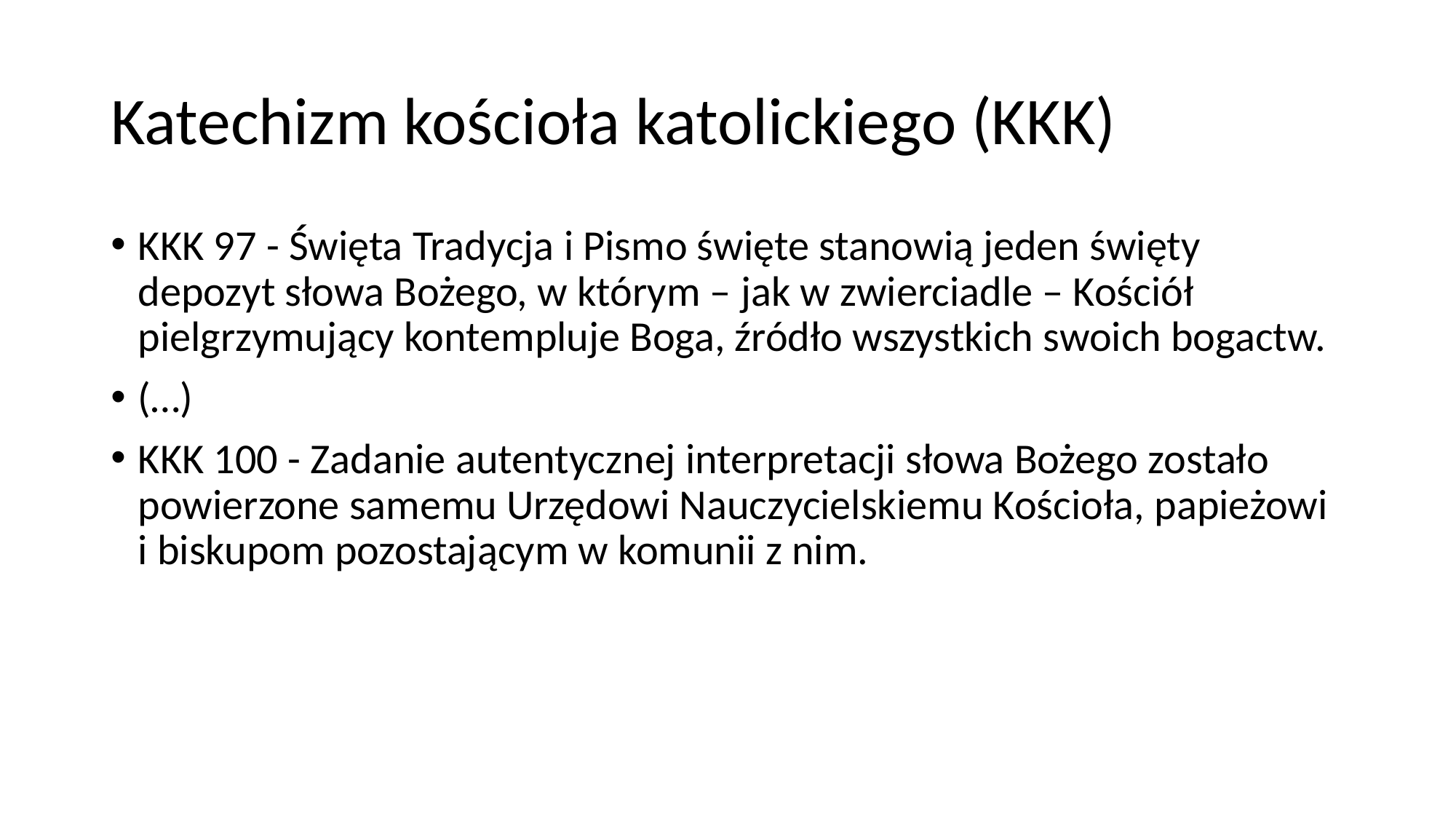

# Katechizm kościoła katolickiego (KKK)
KKK 97 - Święta Tradycja i Pismo święte stanowią jeden święty depozyt słowa Bożego, w którym – jak w zwierciadle – Kościół pielgrzymujący kontempluje Boga, źródło wszystkich swoich bogactw.
(…)
KKK 100 - Zadanie autentycznej interpretacji słowa Bożego zostało powierzone samemu Urzędowi Nauczycielskiemu Kościoła, papieżowi i biskupom pozostającym w komunii z nim.